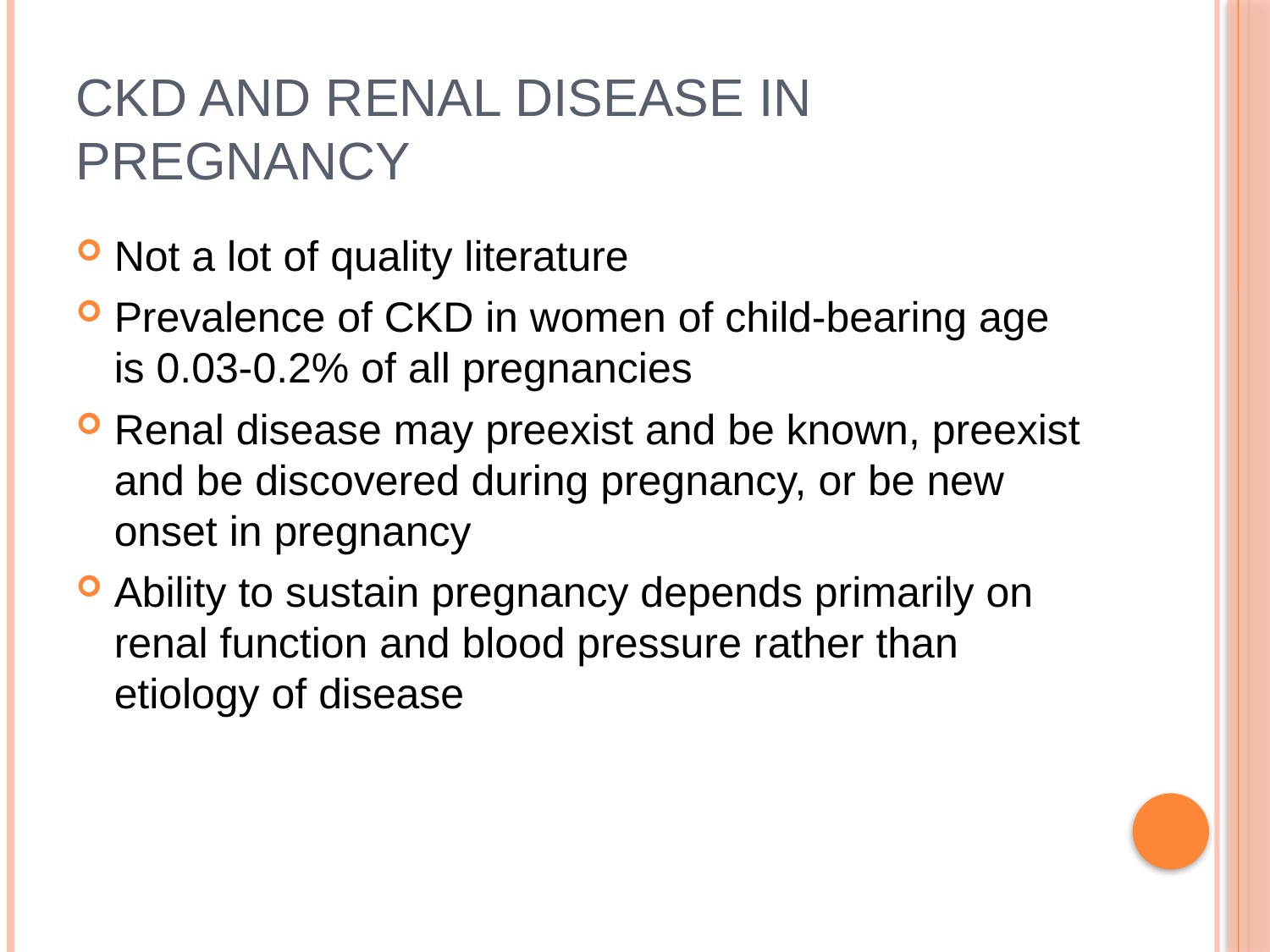

# CKD and renal disease in pregnancy
Not a lot of quality literature
Prevalence of CKD in women of child-bearing age is 0.03-0.2% of all pregnancies
Renal disease may preexist and be known, preexist and be discovered during pregnancy, or be new onset in pregnancy
Ability to sustain pregnancy depends primarily on renal function and blood pressure rather than etiology of disease